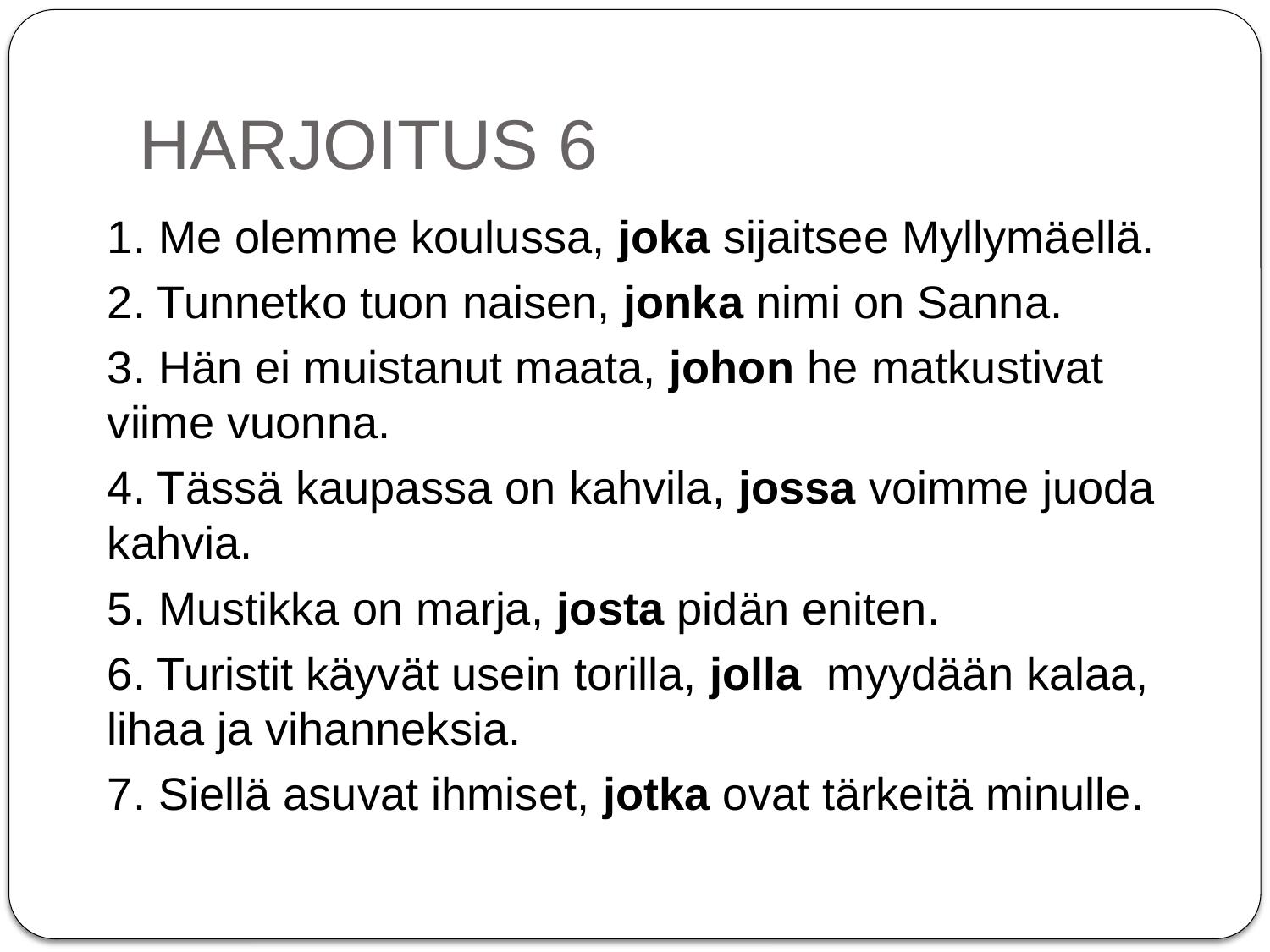

# HARJOITUS 6
1. Me olemme koulussa, joka sijaitsee Myllymäellä.
2. Tunnetko tuon naisen, jonka nimi on Sanna.
3. Hän ei muistanut maata, johon he matkustivat viime vuonna.
4. Tässä kaupassa on kahvila, jossa voimme juoda kahvia.
5. Mustikka on marja, josta pidän eniten.
6. Turistit käyvät usein torilla, jolla  myydään kalaa, lihaa ja vihanneksia.
7. Siellä asuvat ihmiset, jotka ovat tärkeitä minulle.